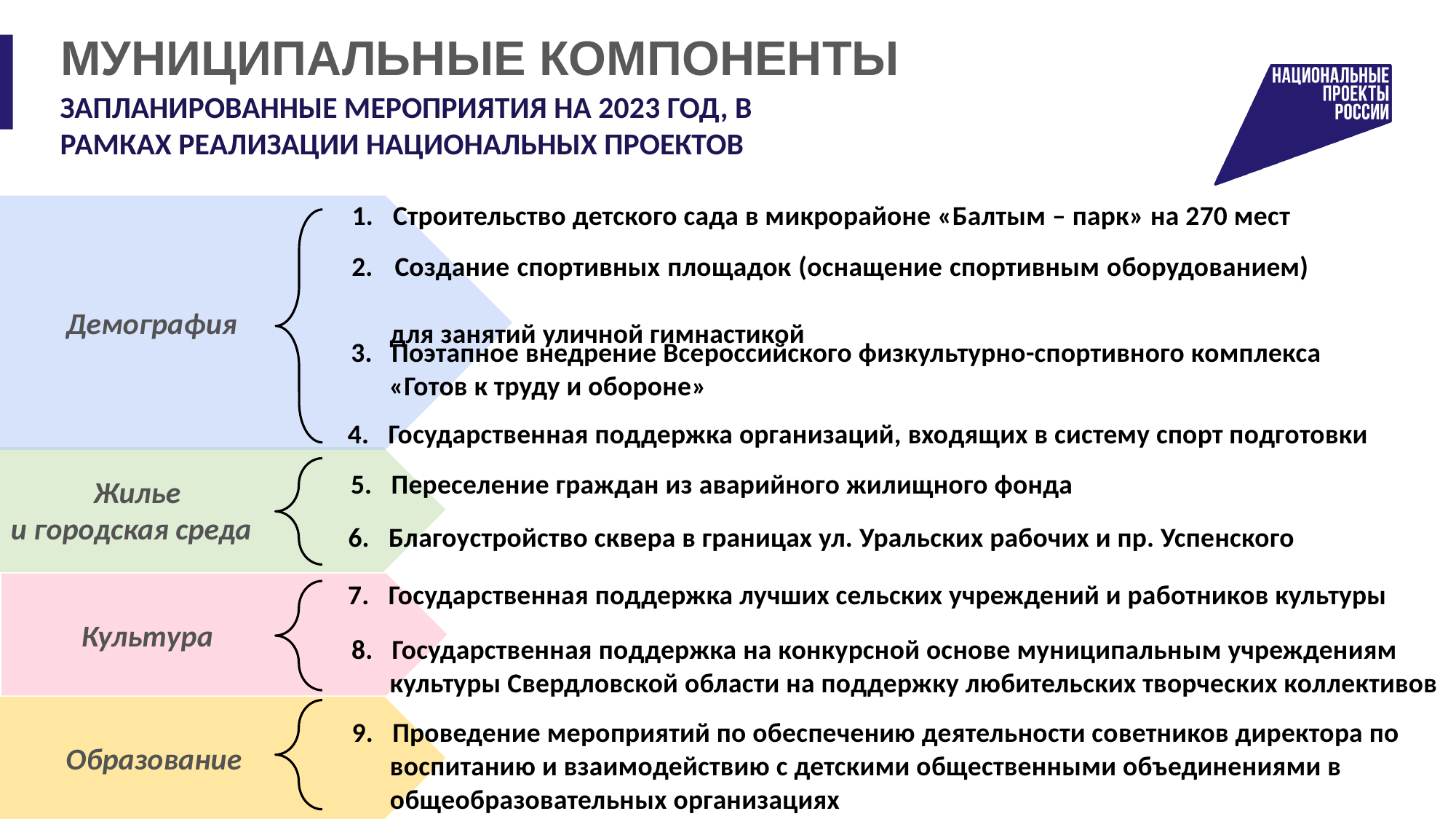

# МУНИЦИПАЛЬНЫЕ КОМПОНЕНТЫ

ЗАПЛАНИРОВАННЫЕ МЕРОПРИЯТИЯ НА 2023 ГОД, В РАМКАХ РЕАЛИЗАЦИИ НАЦИОНАЛЬНЫХ ПРОЕКТОВ
        Демография
Строительство детского сада в микрорайоне «Балтым – парк» на 270 мест
2.   Создание спортивных площадок (оснащение спортивным оборудованием)
      для занятий уличной гимнастикой
3.   Поэтапное внедрение Всероссийского физкультурно-спортивного комплекса
      «Готов к труду и обороне»
4.   Государственная поддержка организаций, входящих в систему спорт подготовки
5.   Переселение граждан из аварийного жилищного фонда
6.   Благоустройство сквера в границах ул. Уральских рабочих и пр. Успенского
7.   Государственная поддержка лучших сельских учреждений и работников культуры
8.   Государственная поддержка на конкурсной основе муниципальным учреждениям
      культуры Свердловской области на поддержку любительских творческих коллективов
9.   Проведение мероприятий по обеспечению деятельности советников директора по
      воспитанию и взаимодействию с детскими общественными объединениями в
      общеобразовательных организациях

            Жилье
и городская среда

          Культура

        Образование